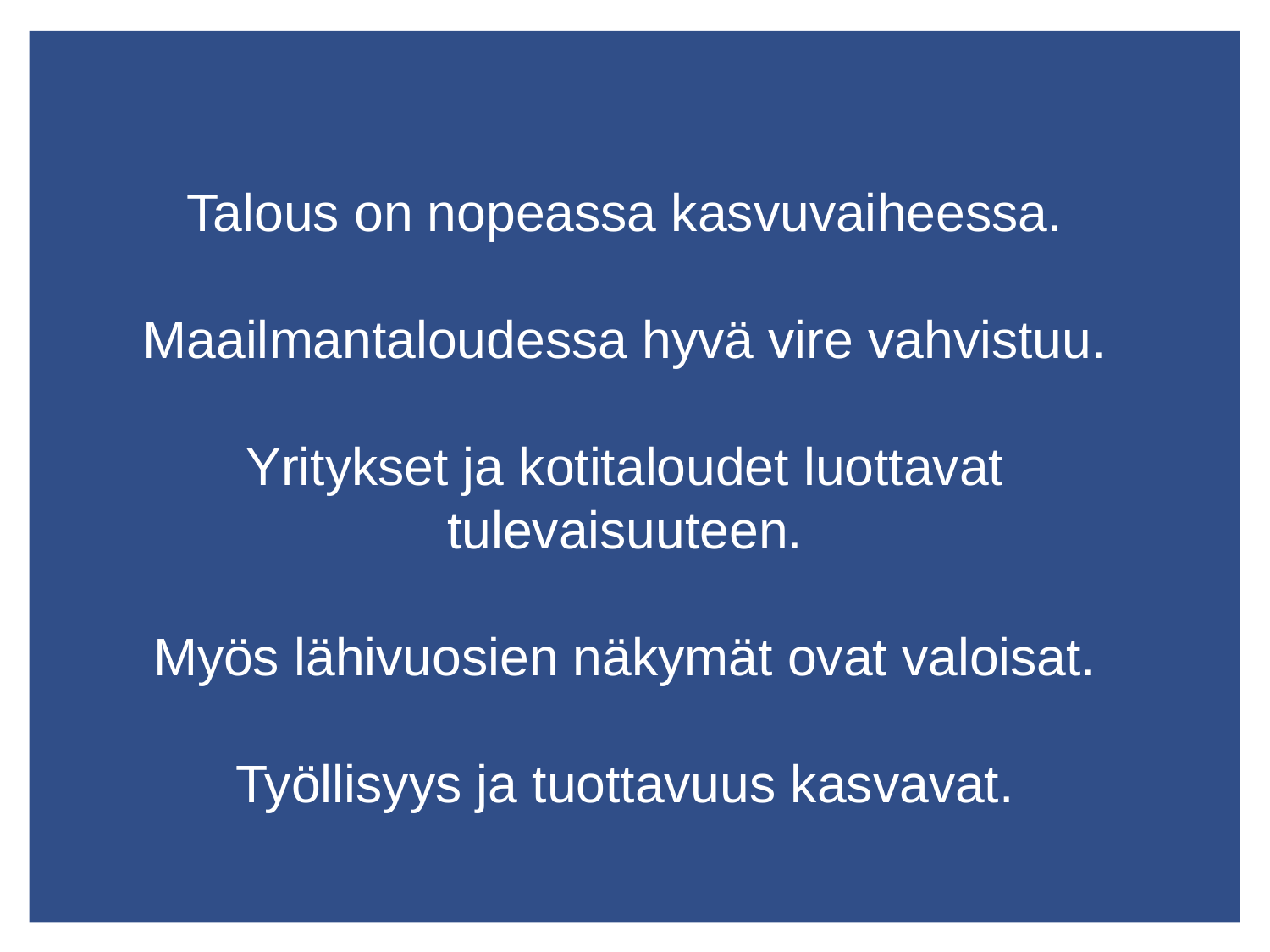

# Talous on nopeassa kasvuvaiheessa. Maailmantaloudessa hyvä vire vahvistuu. Yritykset ja kotitaloudet luottavat tulevaisuuteen. Myös lähivuosien näkymät ovat valoisat. Työllisyys ja tuottavuus kasvavat.